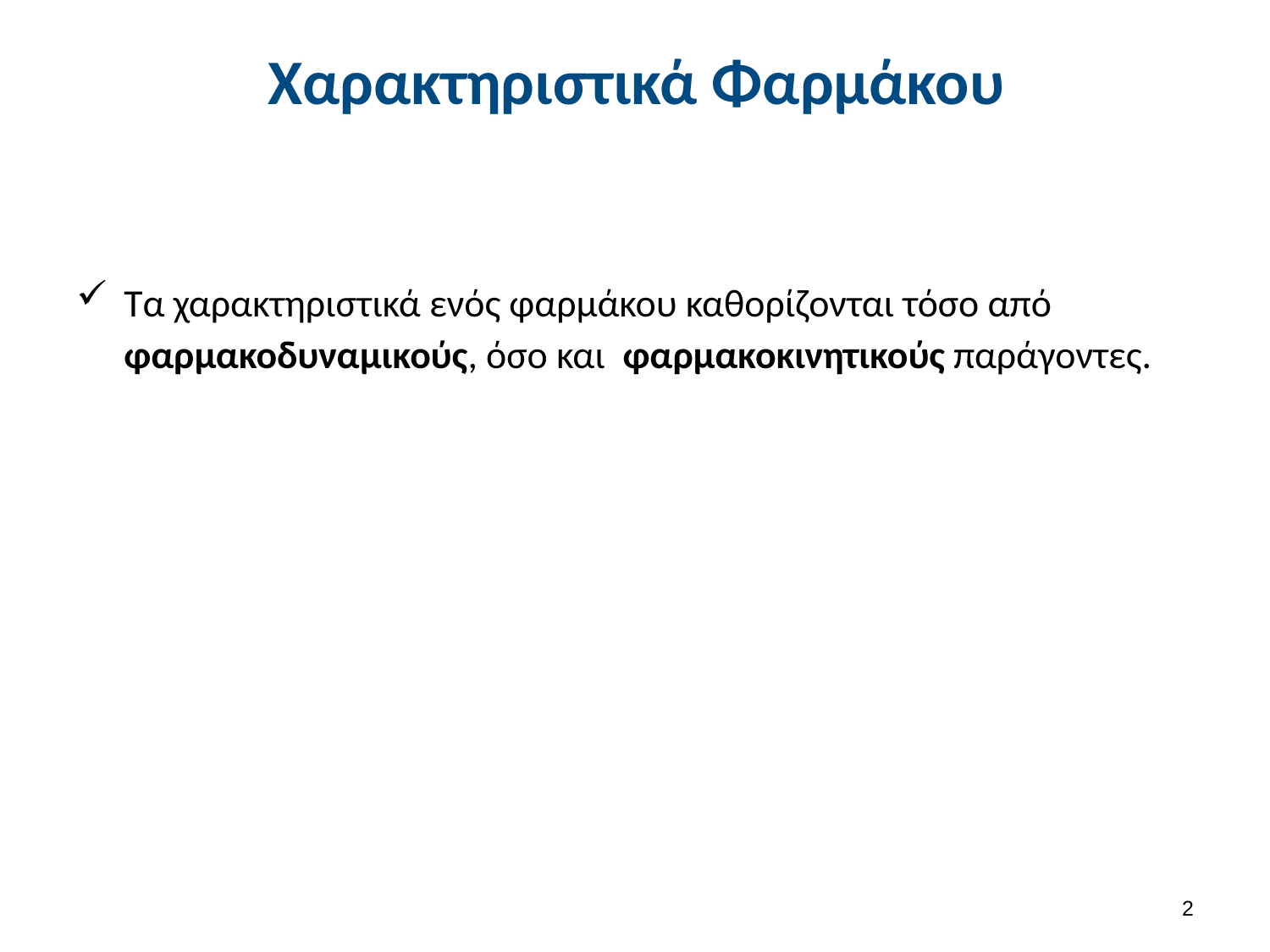

# Χαρακτηριστικά Φαρμάκου
Τα χαρακτηριστικά ενός φαρμάκου καθορίζονται τόσο από φαρμακοδυναμικούς, όσο και  φαρμακοκινητικούς παράγοντες.
2